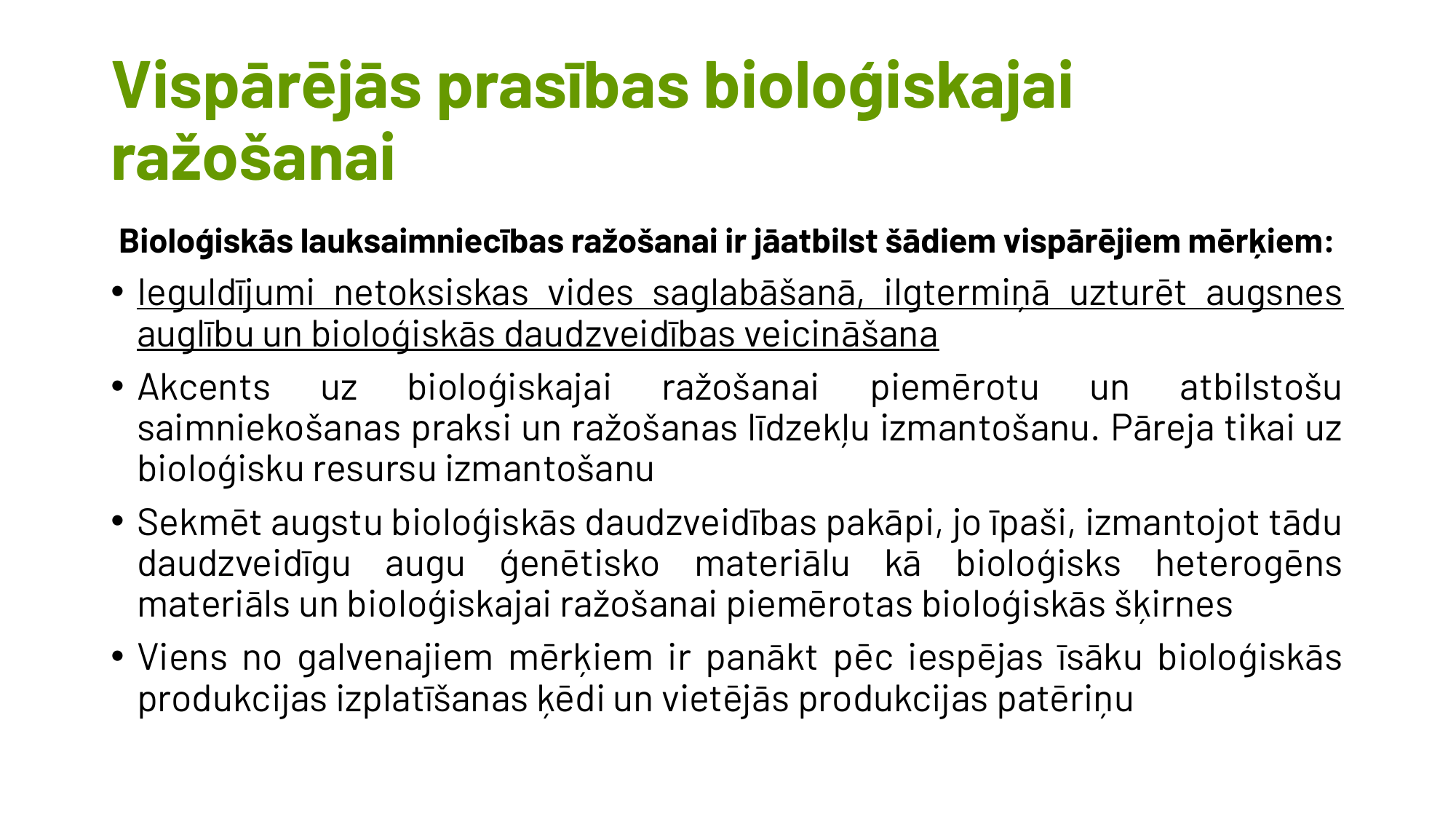

# Vispārējās prasības bioloģiskajai ražošanai
Bioloģiskās lauksaimniecības ražošanai ir jāatbilst šādiem vispārējiem mērķiem:
Ieguldījumi netoksiskas vides saglabāšanā, ilgtermiņā uzturēt augsnes auglību un bioloģiskās daudzveidības veicināšana
Akcents uz bioloģiskajai ražošanai piemērotu un atbilstošu saimniekošanas praksi un ražošanas līdzekļu izmantošanu. Pāreja tikai uz bioloģisku resursu izmantošanu
Sekmēt augstu bioloģiskās daudzveidības pakāpi, jo īpaši, izmantojot tādu daudzveidīgu augu ģenētisko materiālu kā bioloģisks heterogēns materiāls un bioloģiskajai ražošanai piemērotas bioloģiskās šķirnes
Viens no galvenajiem mērķiem ir panākt pēc iespējas īsāku bioloģiskās produkcijas izplatīšanas ķēdi un vietējās produkcijas patēriņu